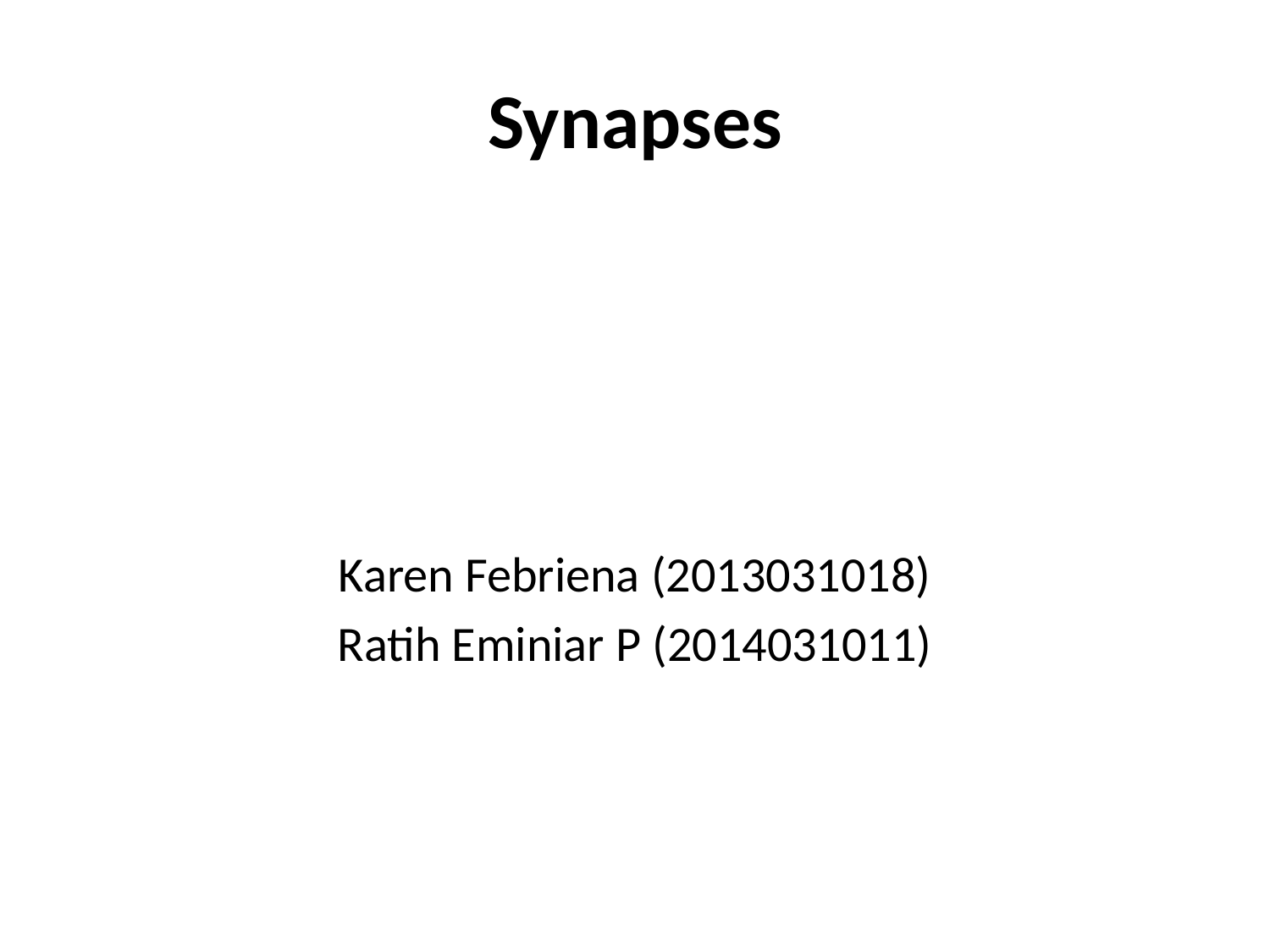

# Synapses

Karen Febriena (2013031018)
Ratih Eminiar P (2014031011)